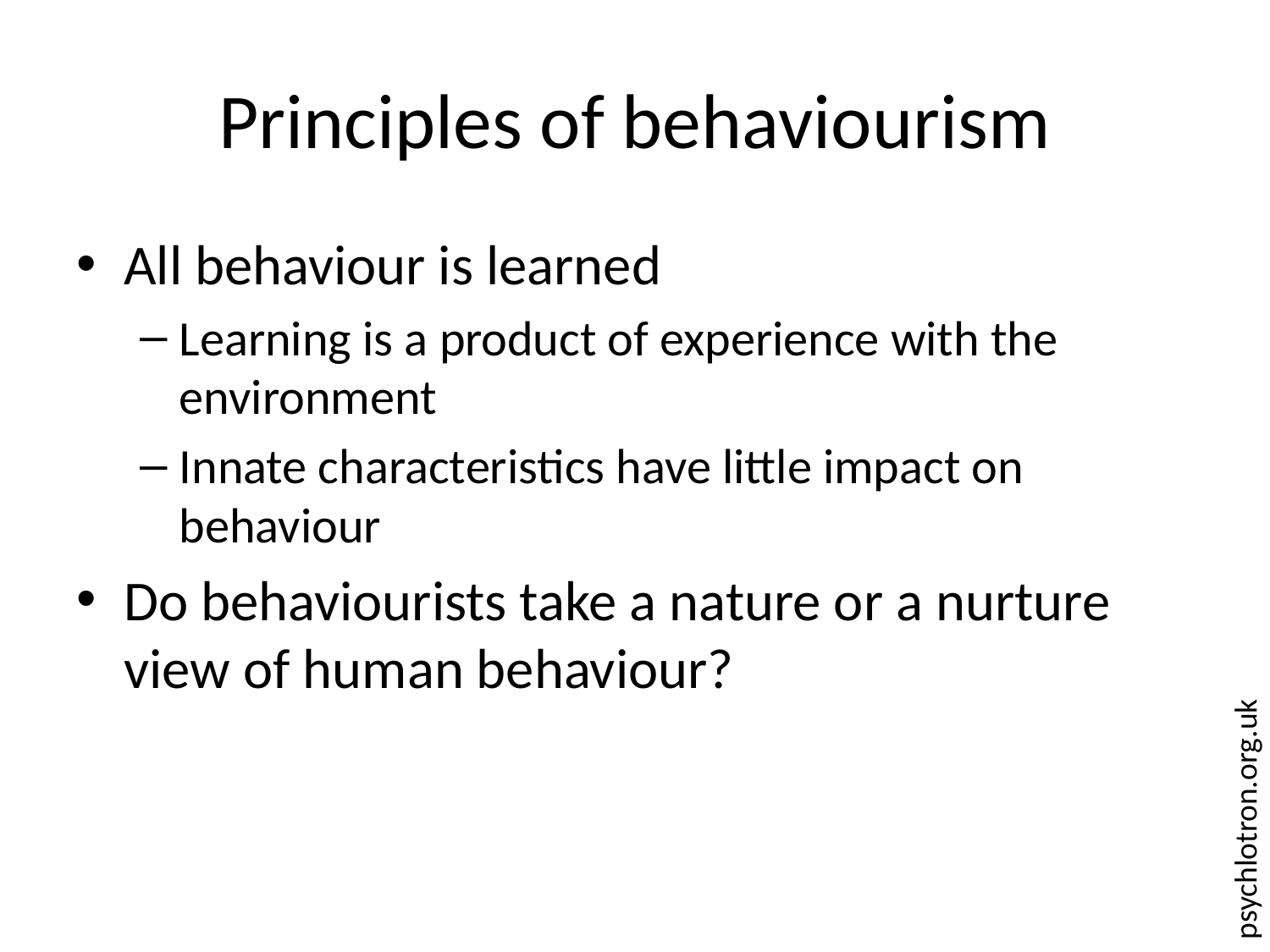

# Principles of behaviourism
All behaviour is learned
Learning is a product of experience with the environment
Innate characteristics have little impact on behaviour
Do behaviourists take a nature or a nurture view of human behaviour?